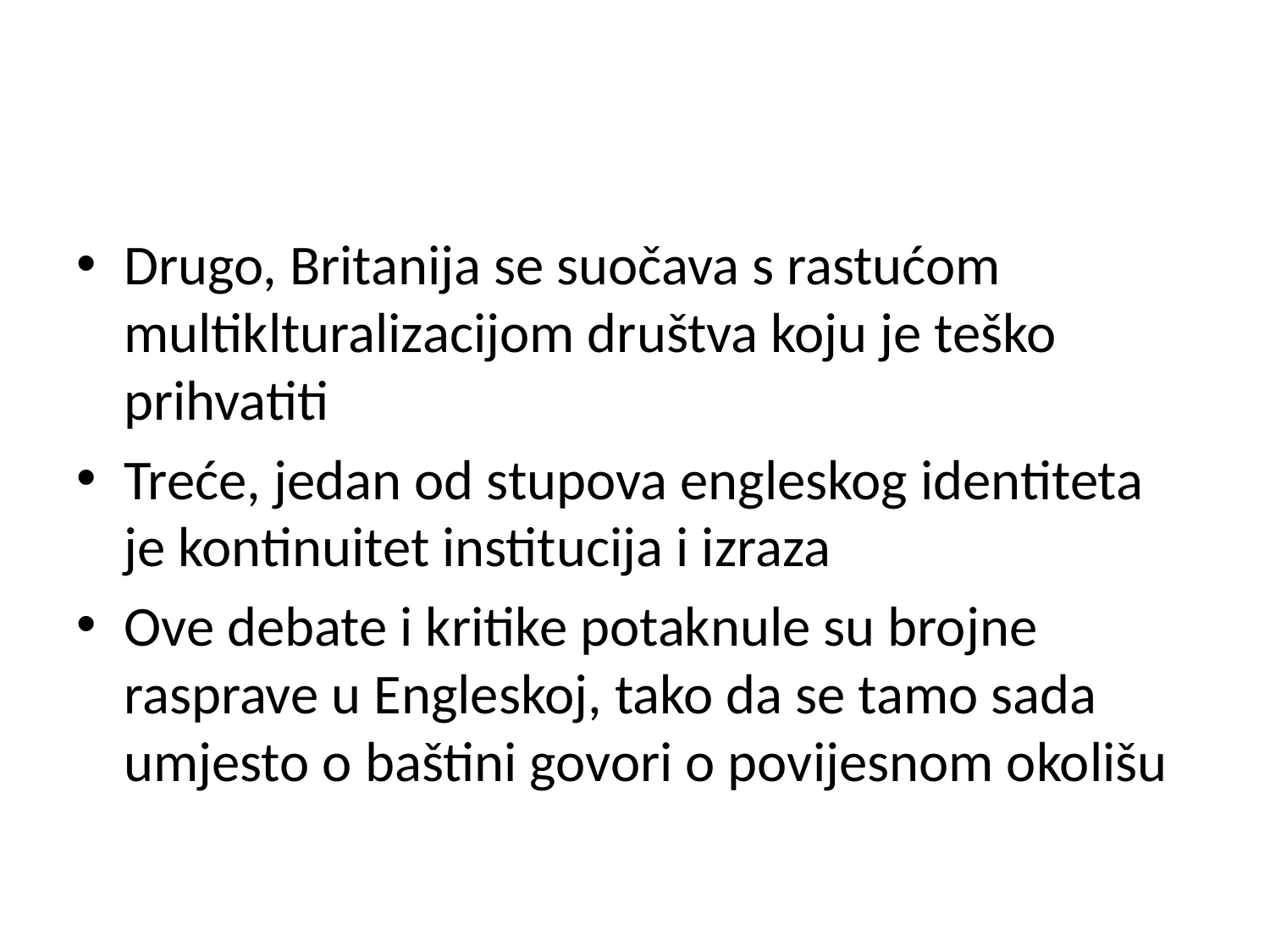

#
Drugo, Britanija se suočava s rastućom multiklturalizacijom društva koju je teško prihvatiti
Treće, jedan od stupova engleskog identiteta je kontinuitet institucija i izraza
Ove debate i kritike potaknule su brojne rasprave u Engleskoj, tako da se tamo sada umjesto o baštini govori o povijesnom okolišu